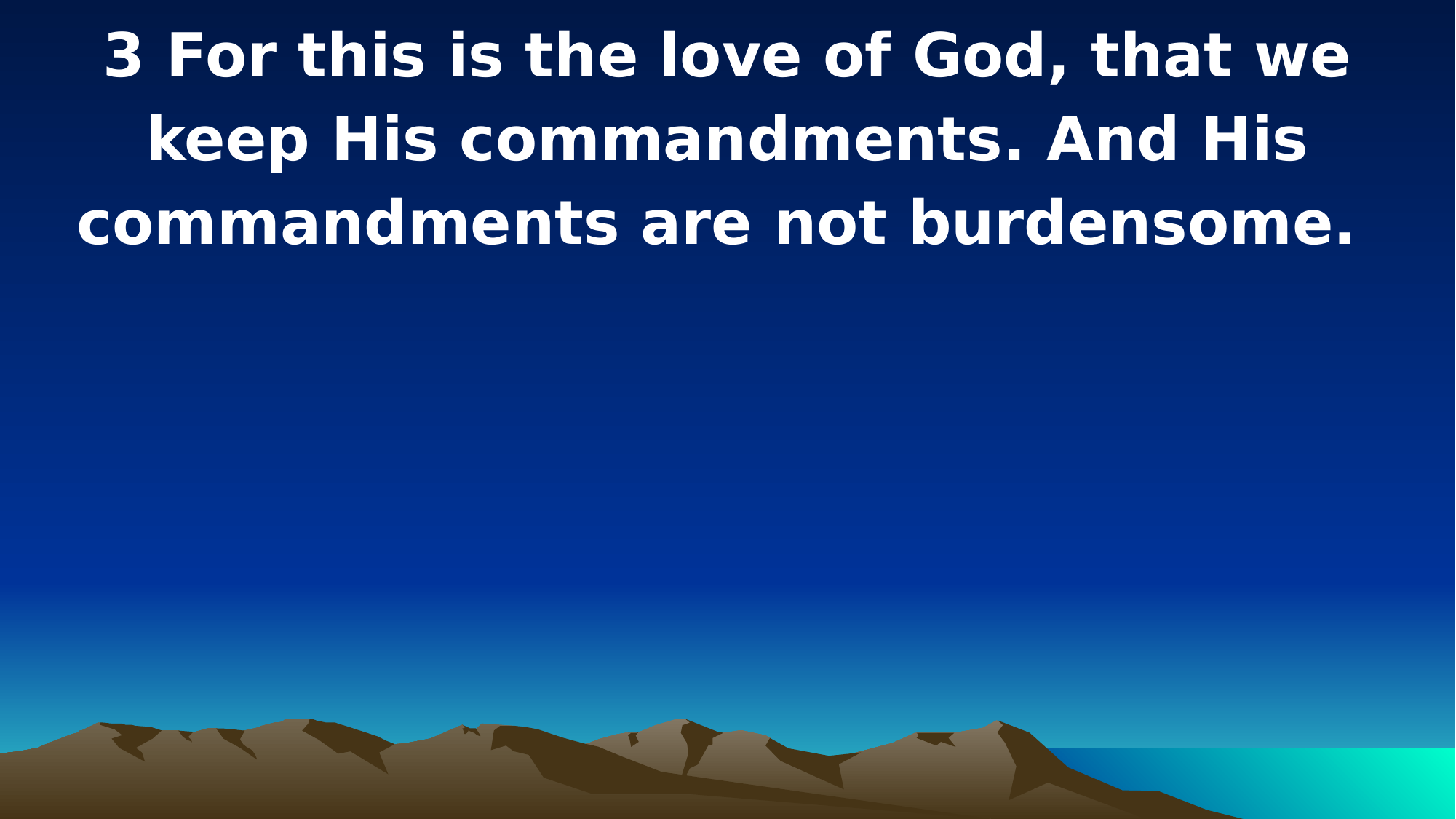

3 For this is the love of God, that we keep His commandments. And His commandments are not burdensome.